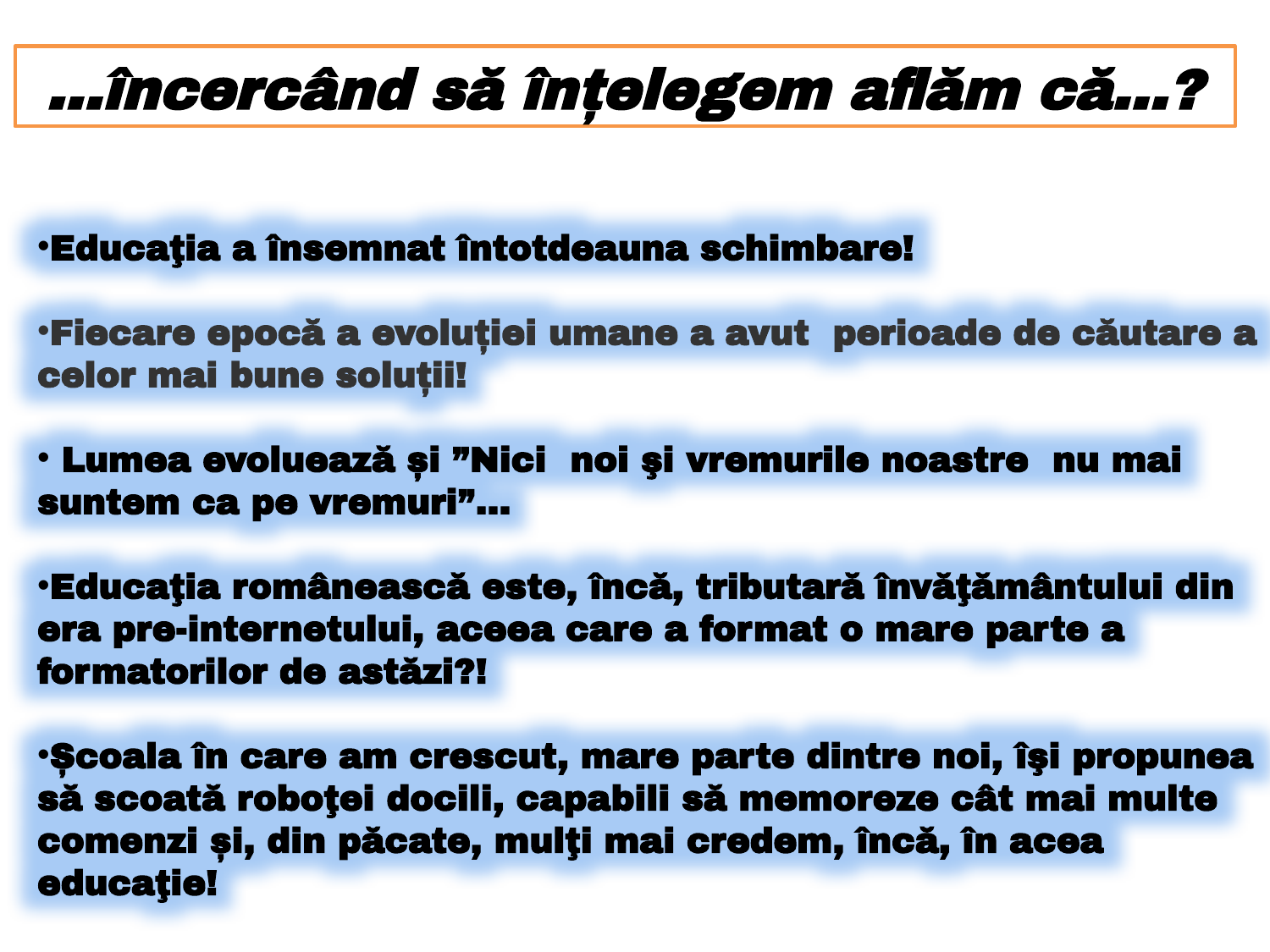

...încercând să înțelegem aflăm că...?

Educaţia a însemnat întotdeauna schimbare!

Fiecare epocă a evoluției umane a avut  perioade de căutare a celor mai bune soluții!

 Lumea evoluează și ”Nici  noi şi vremurile noastre  nu mai suntem ca pe vremuri”...

Educaţia românească este, încă, tributară învăţământului din era pre-internetului, aceea care a format o mare parte a formatorilor de astăzi?!

Școala în care am crescut, mare parte dintre noi, îşi propunea să scoată roboţei docili, capabili să memoreze cât mai multe comenzi și, din păcate, mulţi mai credem, încă, în acea educaţie!